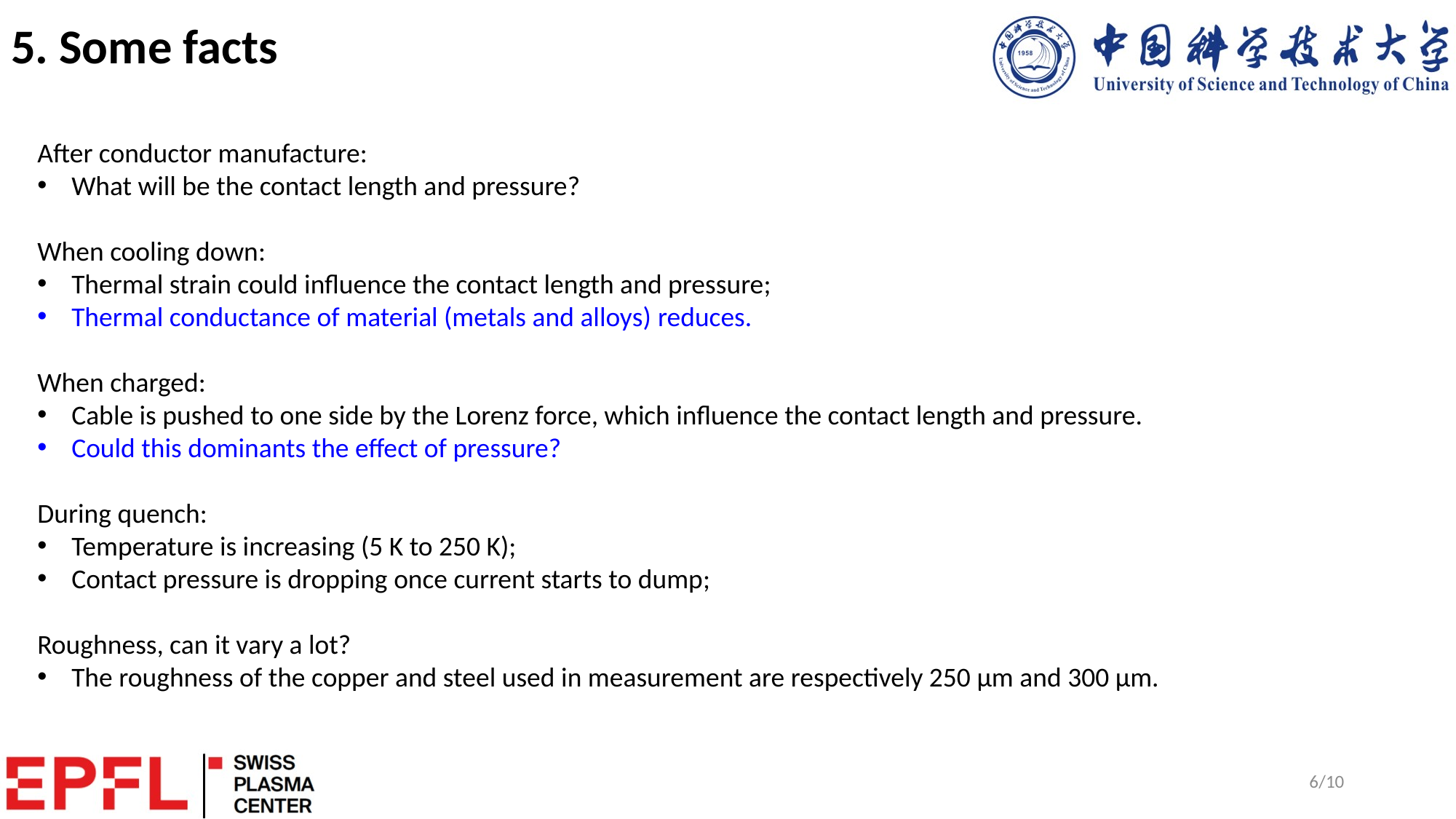

# 5. Some facts
After conductor manufacture:
What will be the contact length and pressure?

When cooling down:
Thermal strain could influence the contact length and pressure;
Thermal conductance of material (metals and alloys) reduces.

When charged:
Cable is pushed to one side by the Lorenz force, which influence the contact length and pressure.
Could this dominants the effect of pressure?

During quench:
Temperature is increasing (5 K to 250 K);
Contact pressure is dropping once current starts to dump;

Roughness, can it vary a lot?
The roughness of the copper and steel used in measurement are respectively 250 μm and 300 μm.

6/10